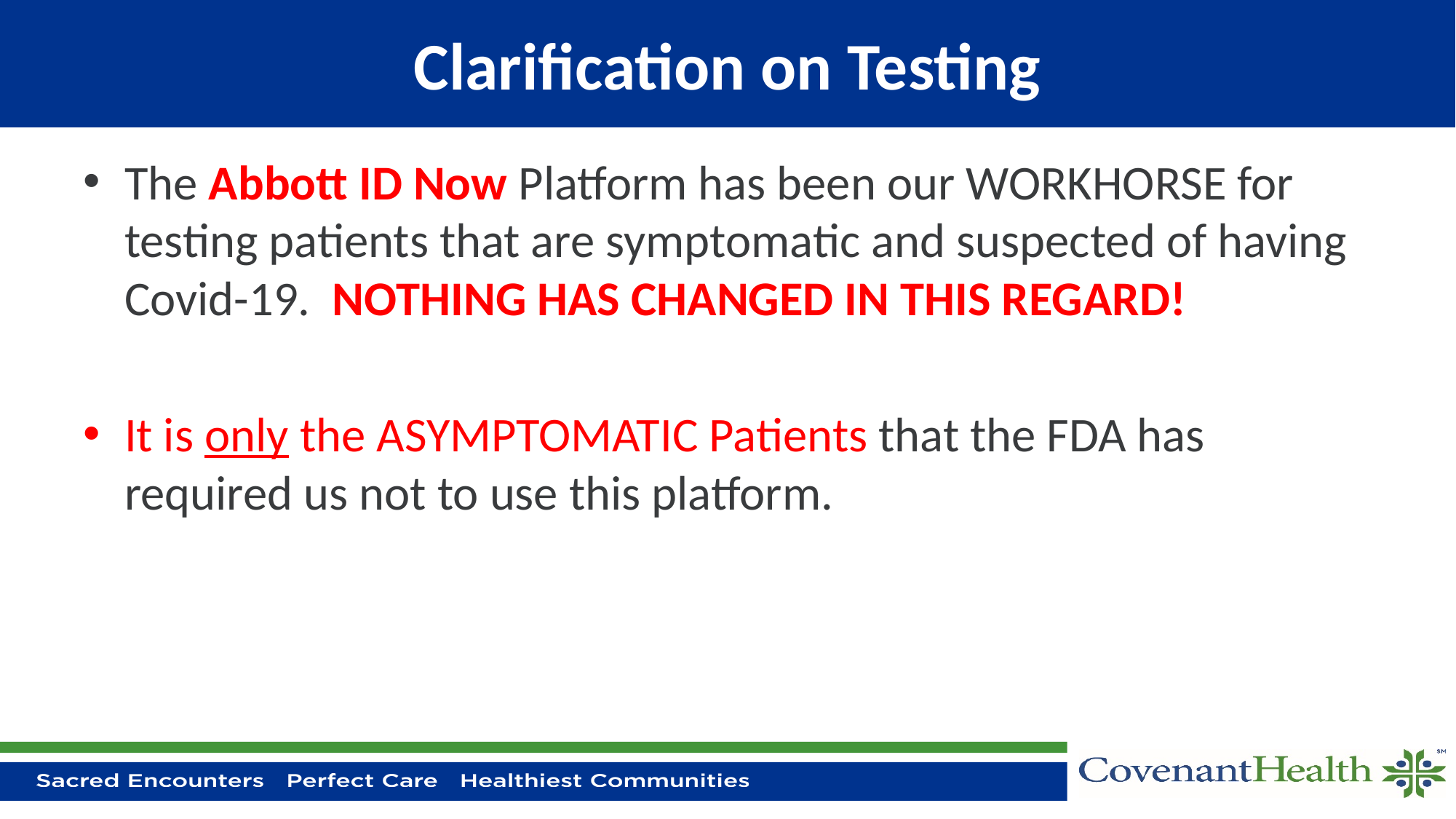

# Clarification on Testing
The Abbott ID Now Platform has been our WORKHORSE for testing patients that are symptomatic and suspected of having Covid-19.  NOTHING HAS CHANGED IN THIS REGARD!

It is only the ASYMPTOMATIC Patients that the FDA has required us not to use this platform.